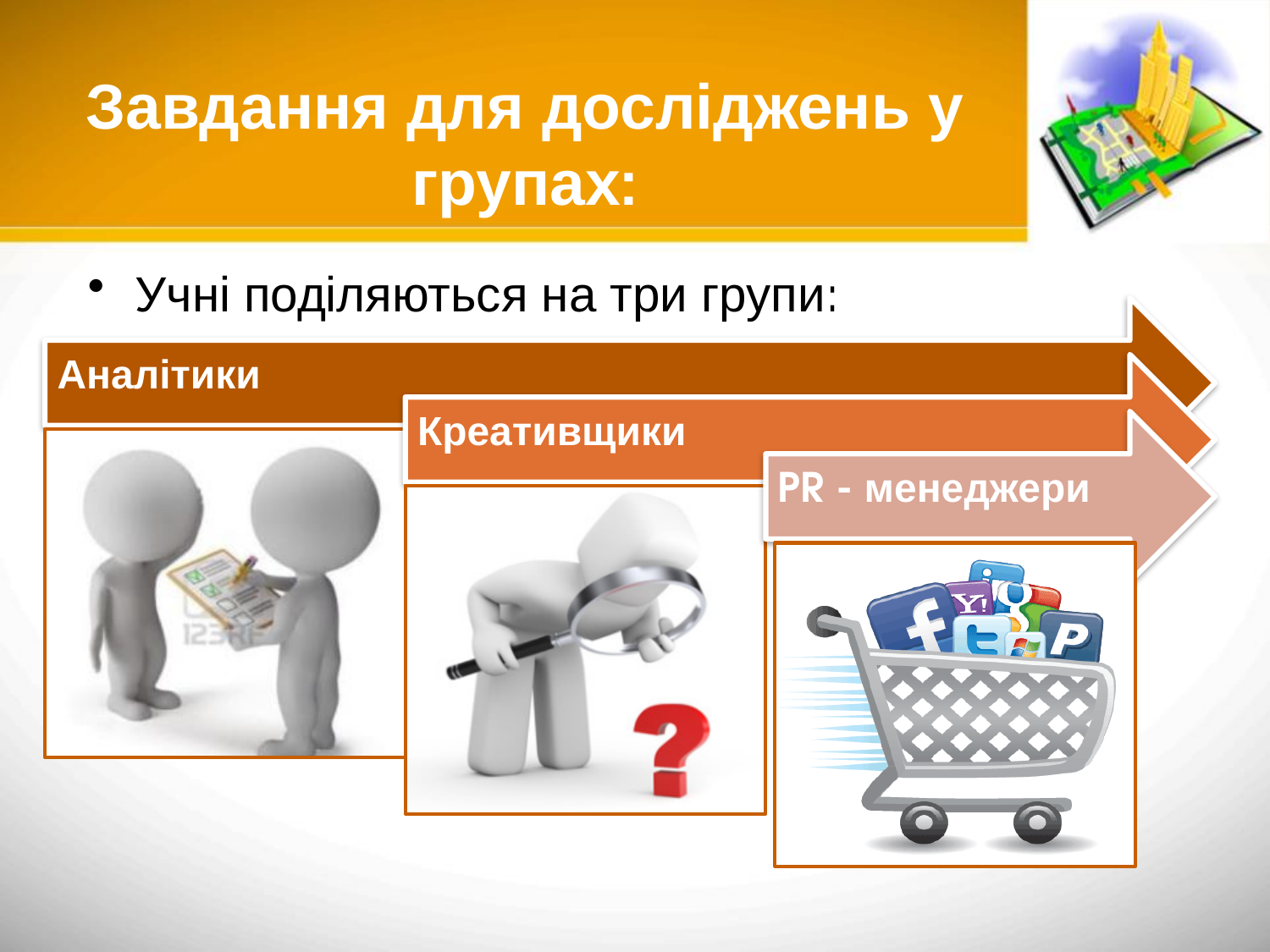

# Завдання для досліджень у групах:
Учні поділяються на три групи:
Аналітики

Креативщики

PR - менеджери